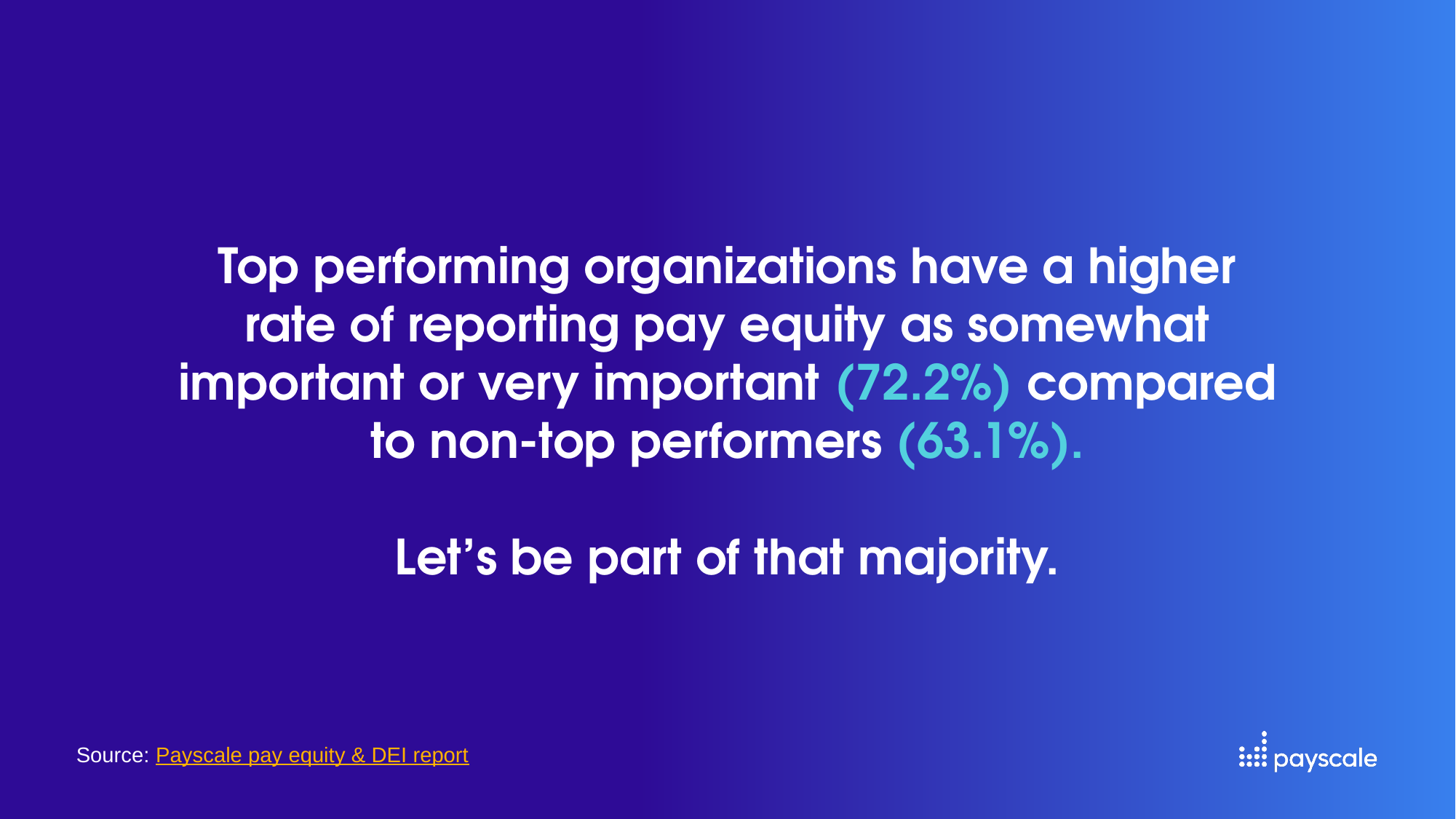

# Top performing organizations have a higher rate of reporting pay equity as somewhat important or very important (72.2%) compared to non-top performers (63.1%). Let’s be part of that majority.
Source: Payscale pay equity & DEI report